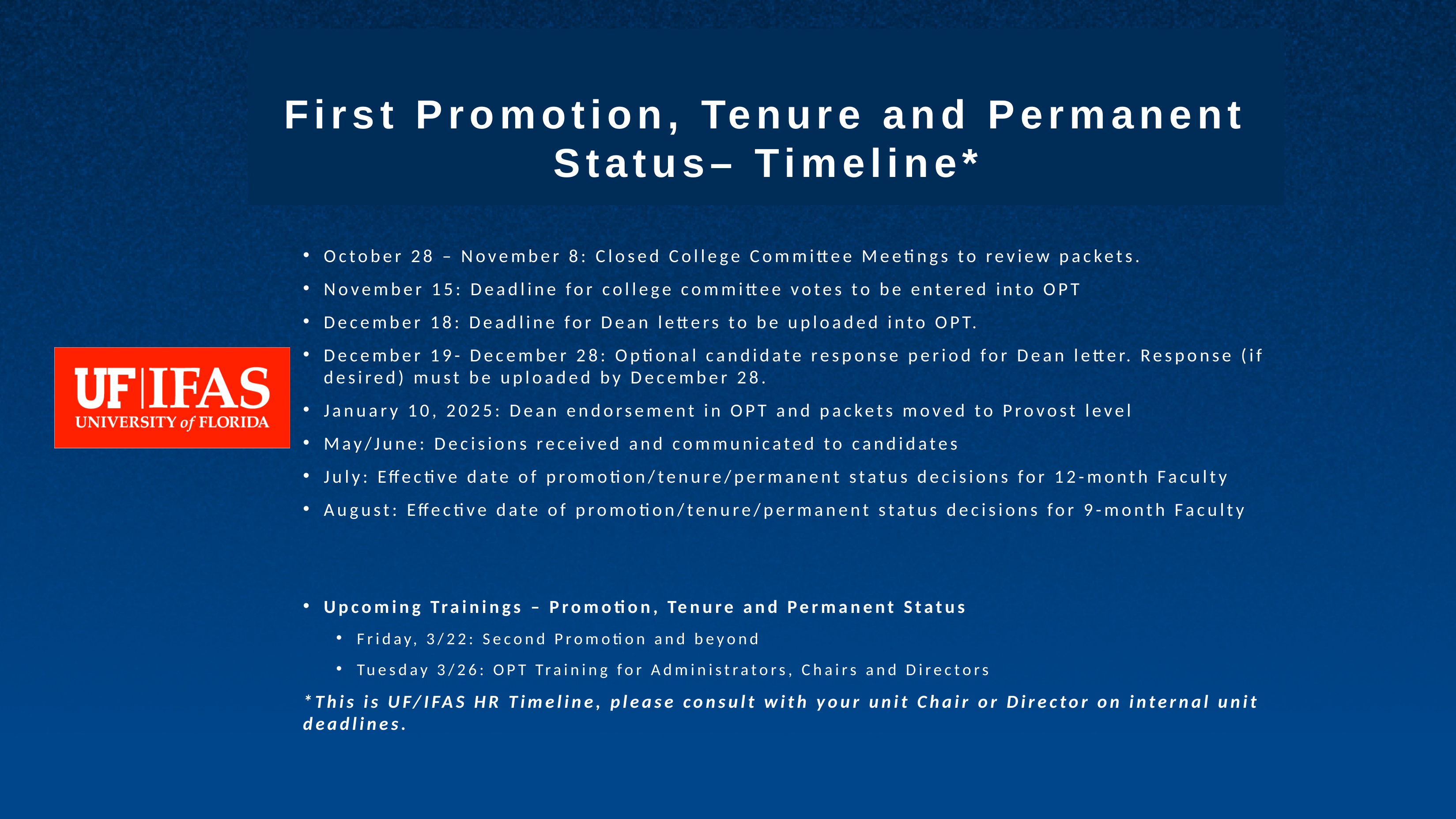

First Promotion, Tenure and Permanent Status– Timeline*
October 28 – November 8: Closed College Committee Meetings to review packets.
November 15: Deadline for college committee votes to be entered into OPT
December 18: Deadline for Dean letters to be uploaded into OPT.
December 19- December 28: Optional candidate response period for Dean letter. Response (if desired) must be uploaded by December 28.
January 10, 2025: Dean endorsement in OPT and packets moved to Provost level
May/June: Decisions received and communicated to candidates
July: Effective date of promotion/tenure/permanent status decisions for 12-month Faculty
August: Effective date of promotion/tenure/permanent status decisions for 9-month Faculty

Upcoming Trainings – Promotion, Tenure and Permanent Status
Friday, 3/22: Second Promotion and beyond
Tuesday 3/26: OPT Training for Administrators, Chairs and Directors
*This is UF/IFAS HR Timeline, please consult with your unit Chair or Director on internal unit deadlines.